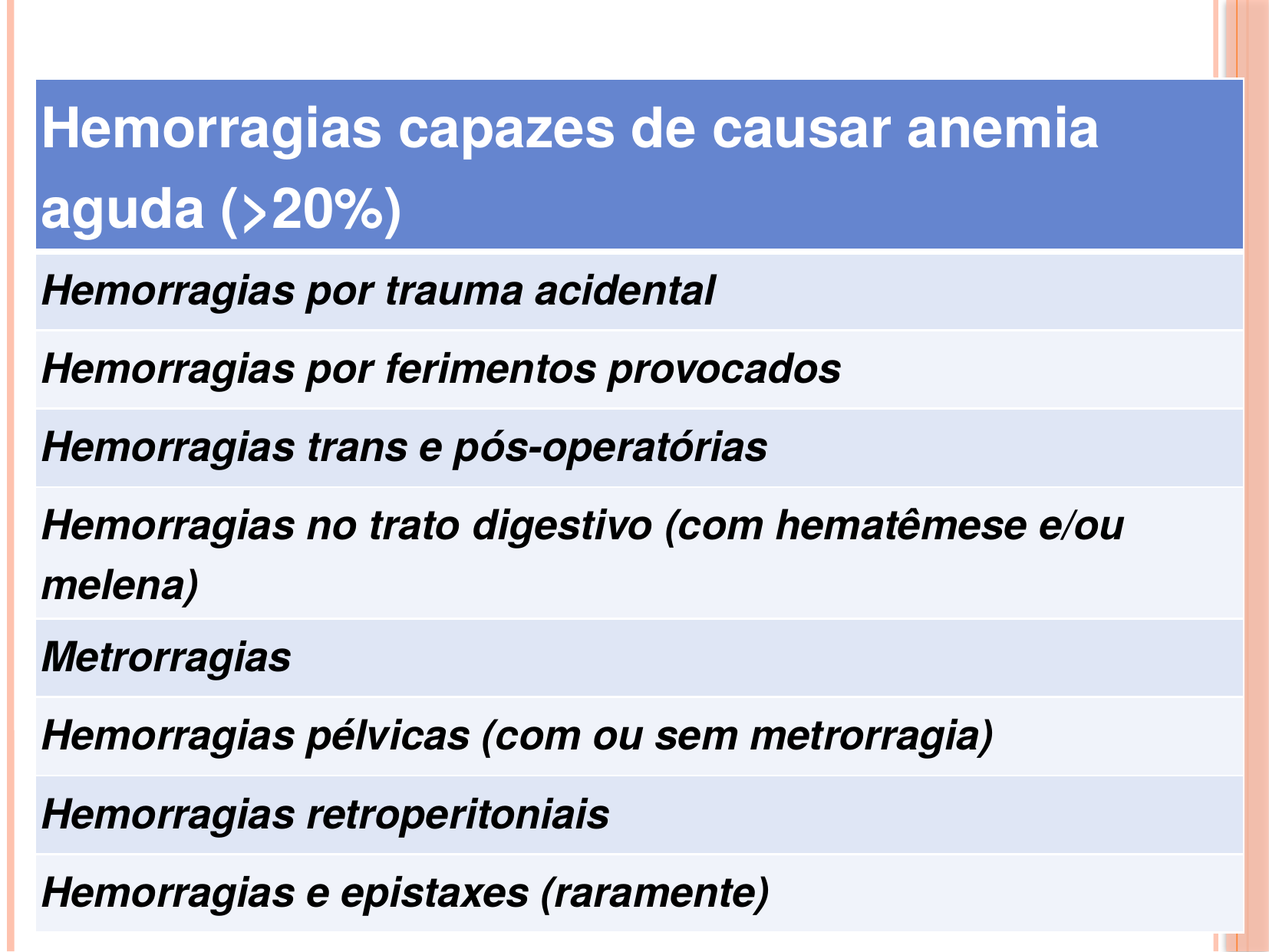

| Hemorragias capazes de causar anemia aguda (>20%) |
| --- |
| Hemorragias por trauma acidental |
| Hemorragias por ferimentos provocados |
| Hemorragias trans e pós-operatórias |
| Hemorragias no trato digestivo (com hematêmese e/ou melena) |
| Metrorragias |
| Hemorragias pélvicas (com ou sem metrorragia) |
| Hemorragias retroperitoniais |
| Hemorragias e epistaxes (raramente) |